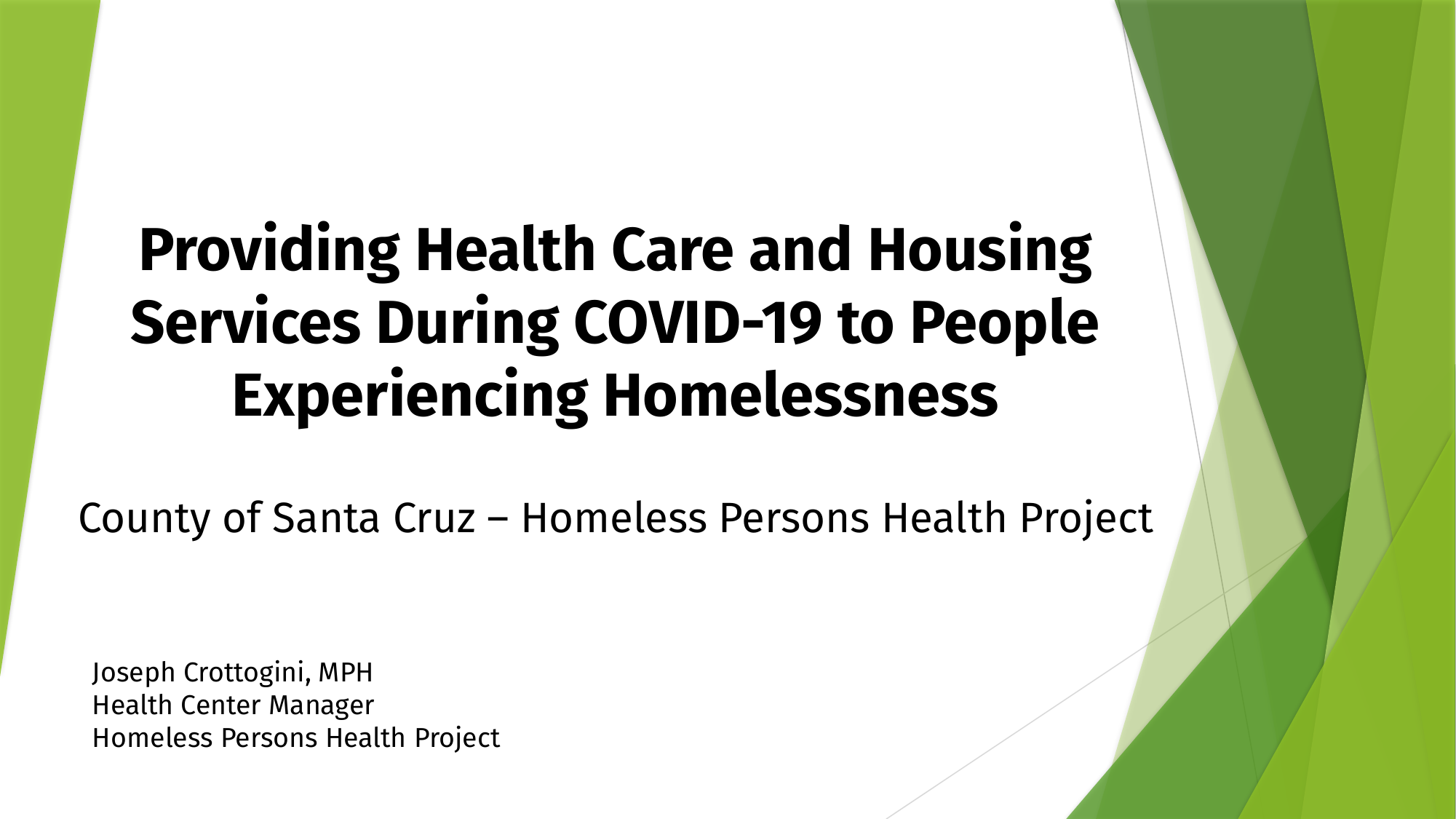

Providing Health Care and Housing Services During COVID-19 to People Experiencing Homelessness

County of Santa Cruz – Homeless Persons Health Project
#
Joseph Crottogini, MPH
Health Center Manager
Homeless Persons Health Project